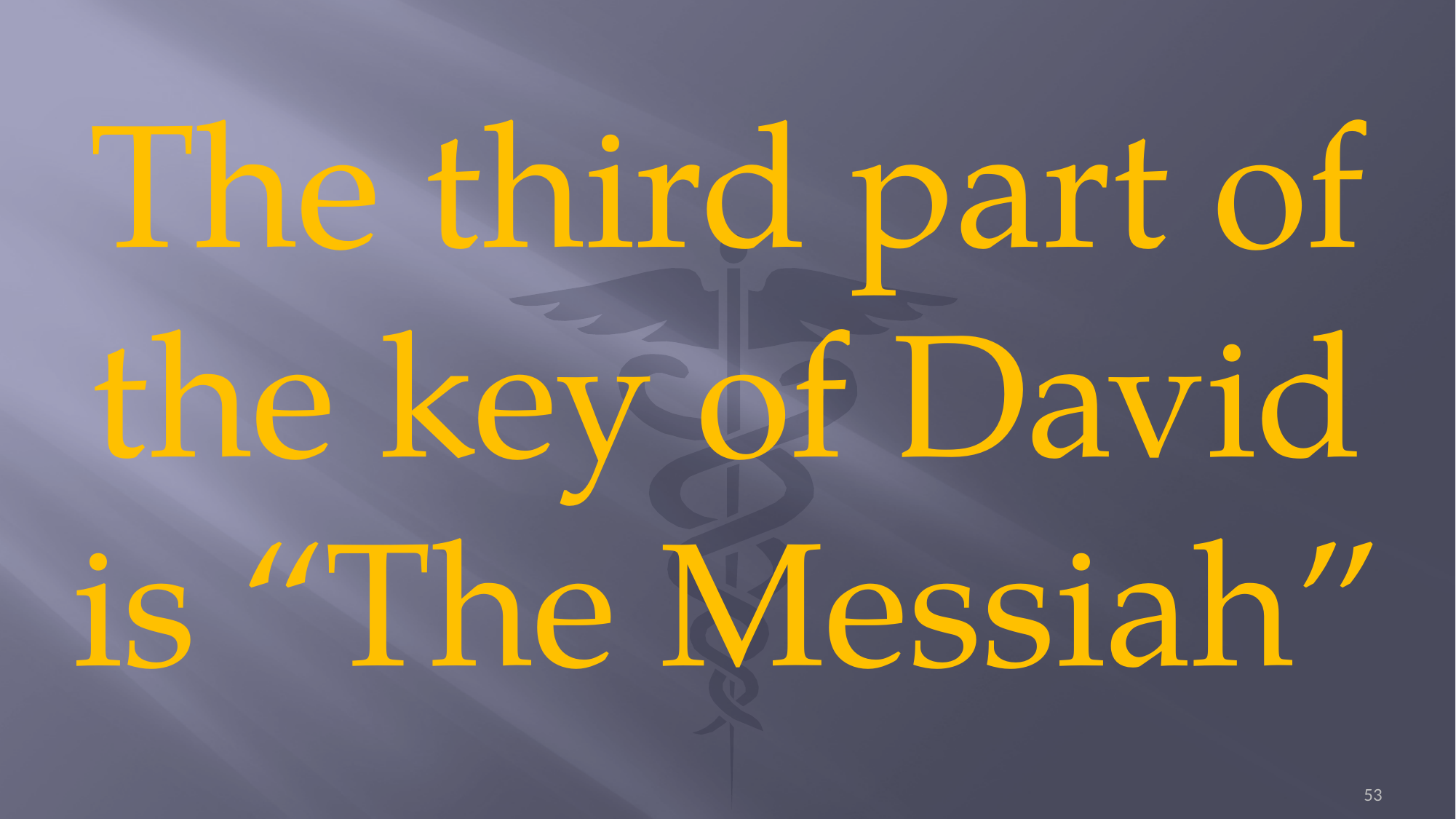

The third part of the key of David is “The Messiah”
53